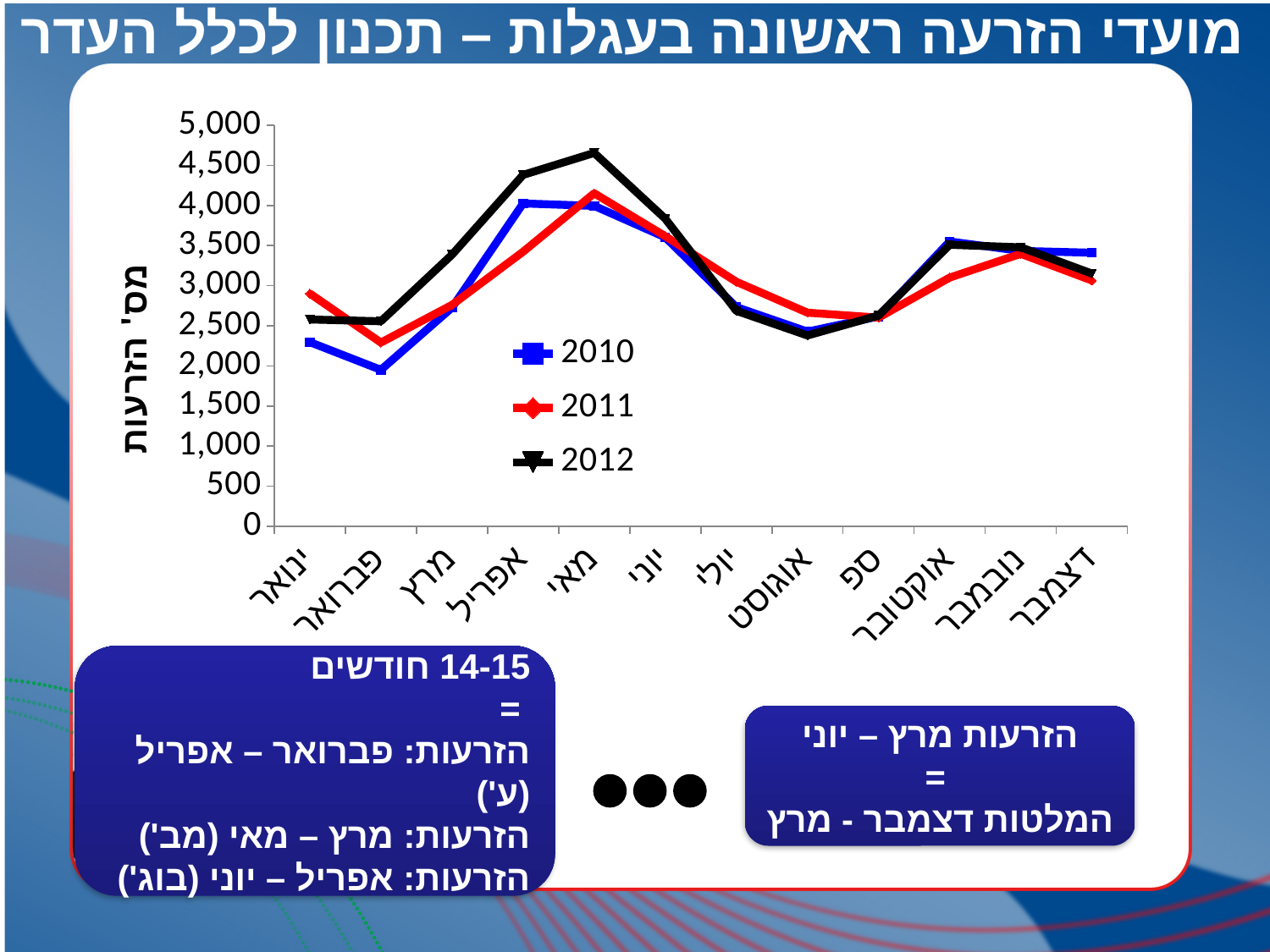

# מועדי הזרעה ראשונה בעגלות – תכנון לכלל העדר

### Chart

| Category | 2010 | 2011 | 2012 |
|---|---|---|---|
| ינואר | 2297.0 | 2903.0 | 2579.0 |
| פברואר | 1951.0 | 2291.0 | 2557.0 |
| מרץ | 2727.0 | 2761.0 | 3387.0 |
| אפריל | 4026.0 | 3424.0 | 4382.0 |
| מאי | 3996.0 | 4153.0 | 4656.0 |
| יוני | 3604.0 | 3618.0 | 3836.0 |
| יולי | 2733.0 | 3049.0 | 2687.0 |
| אוגוסט | 2428.0 | 2664.0 | 2380.0 |
| ספטמבר | 2617.0 | 2602.0 | 2629.0 |
| אוקטובר | 3552.0 | 3102.0 | 3511.0 |
| נובמבר | 3434.0 | 3398.0 | 3479.0 |
| דצמבר | 3412.0 | 3065.0 | 3152.0 |
14-15 חודשים
 =
הזרעות: פברואר – אפריל (ע')
הזרעות: מרץ – מאי (מב')
הזרעות: אפריל – יוני (בוג')

הזרעות מרץ – יוני
 =
המלטות דצמבר - מרץ